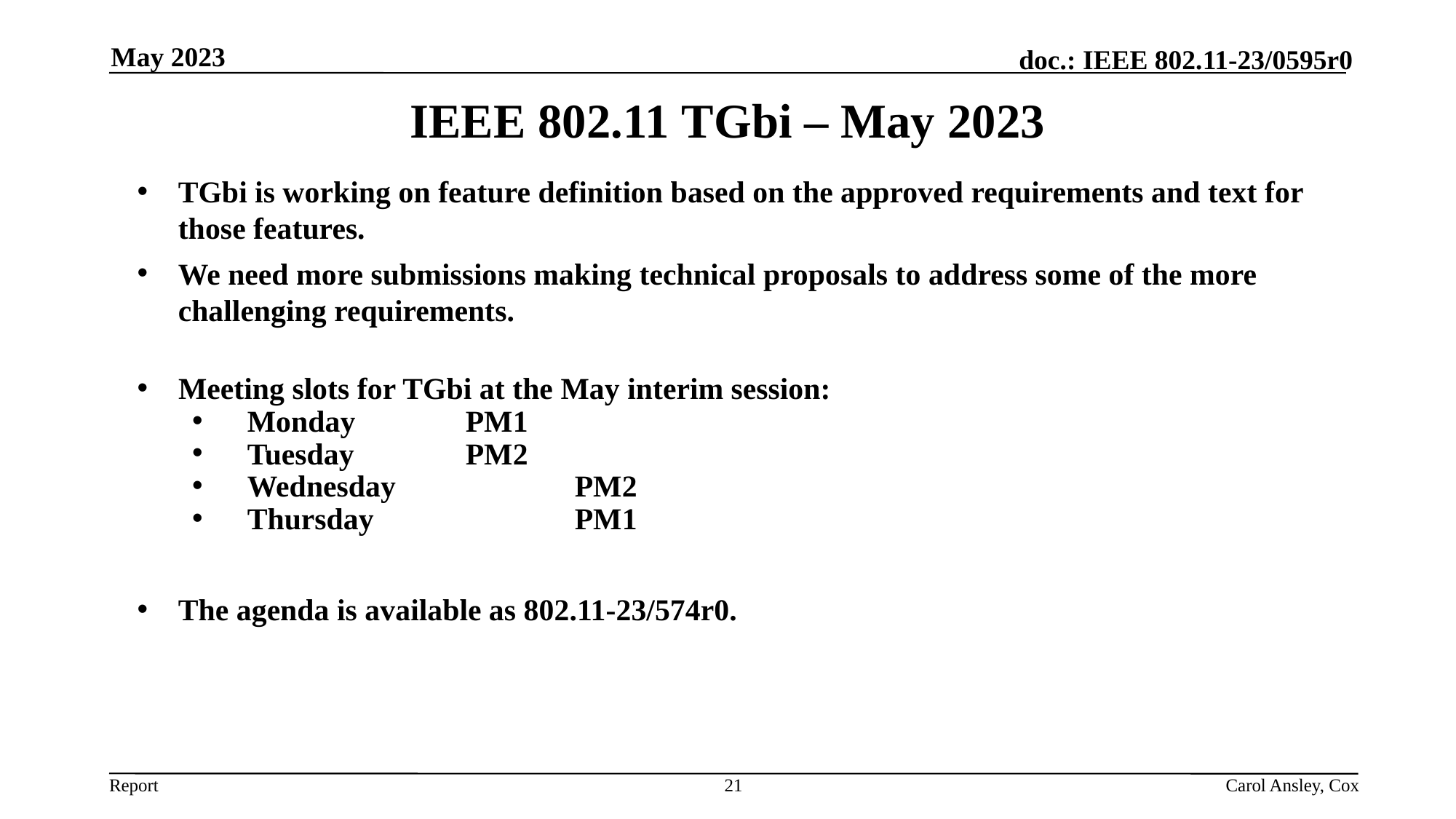

May 2023
May 2023
IEEE 802.11 TGbi – May 2023
TGbi is working on feature definition based on the approved requirements and text for those features.
We need more submissions making technical proposals to address some of the more challenging requirements.

Meeting slots for TGbi at the May interim session:
Monday		PM1
Tuesday		PM2
Wednesday		PM2
Thursday		PM1

The agenda is available as 802.11-23/574r0.
21
Carol Ansley, Cox